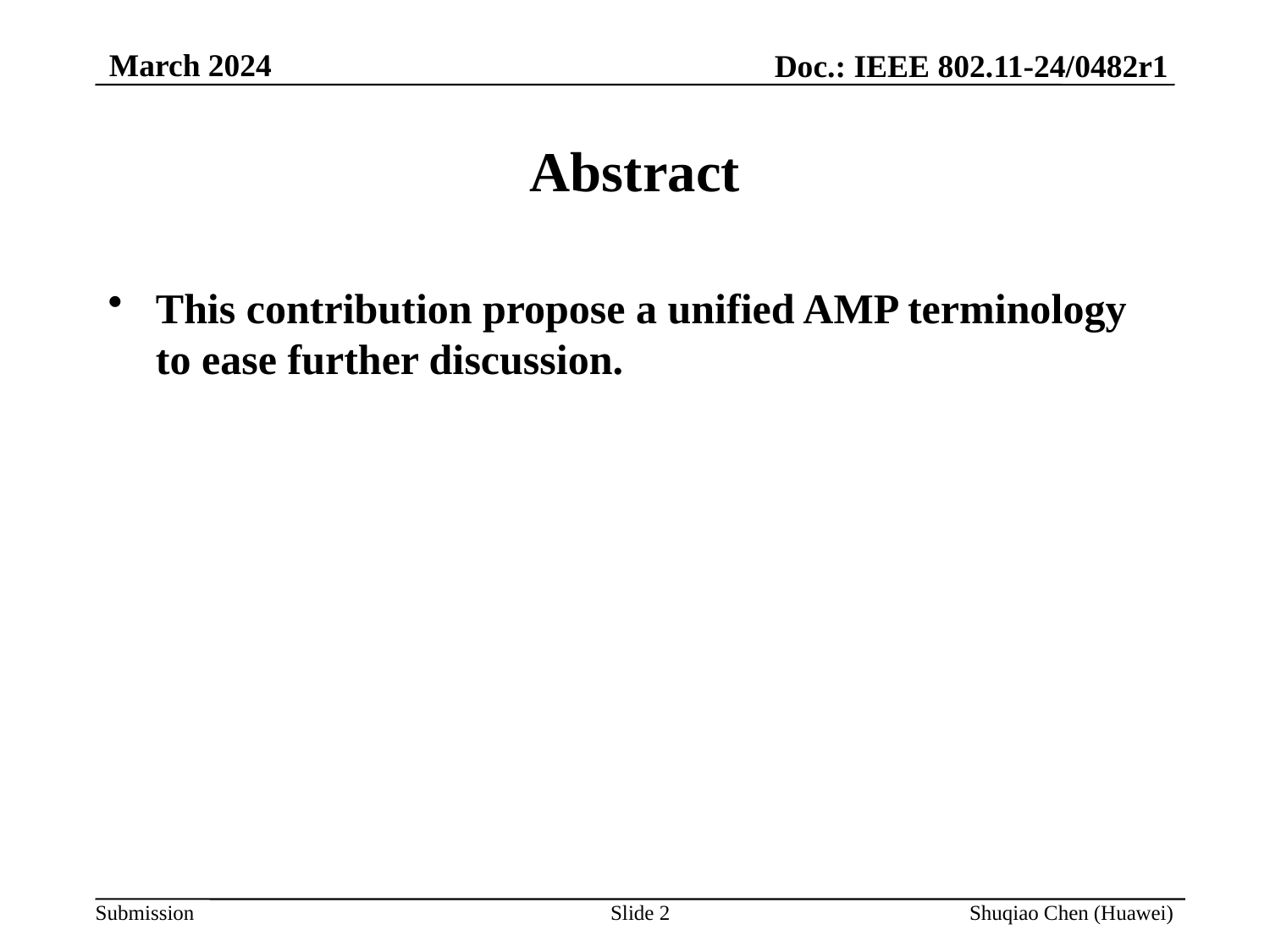

# Abstract
This contribution propose a unified AMP terminology to ease further discussion.

Slide 2